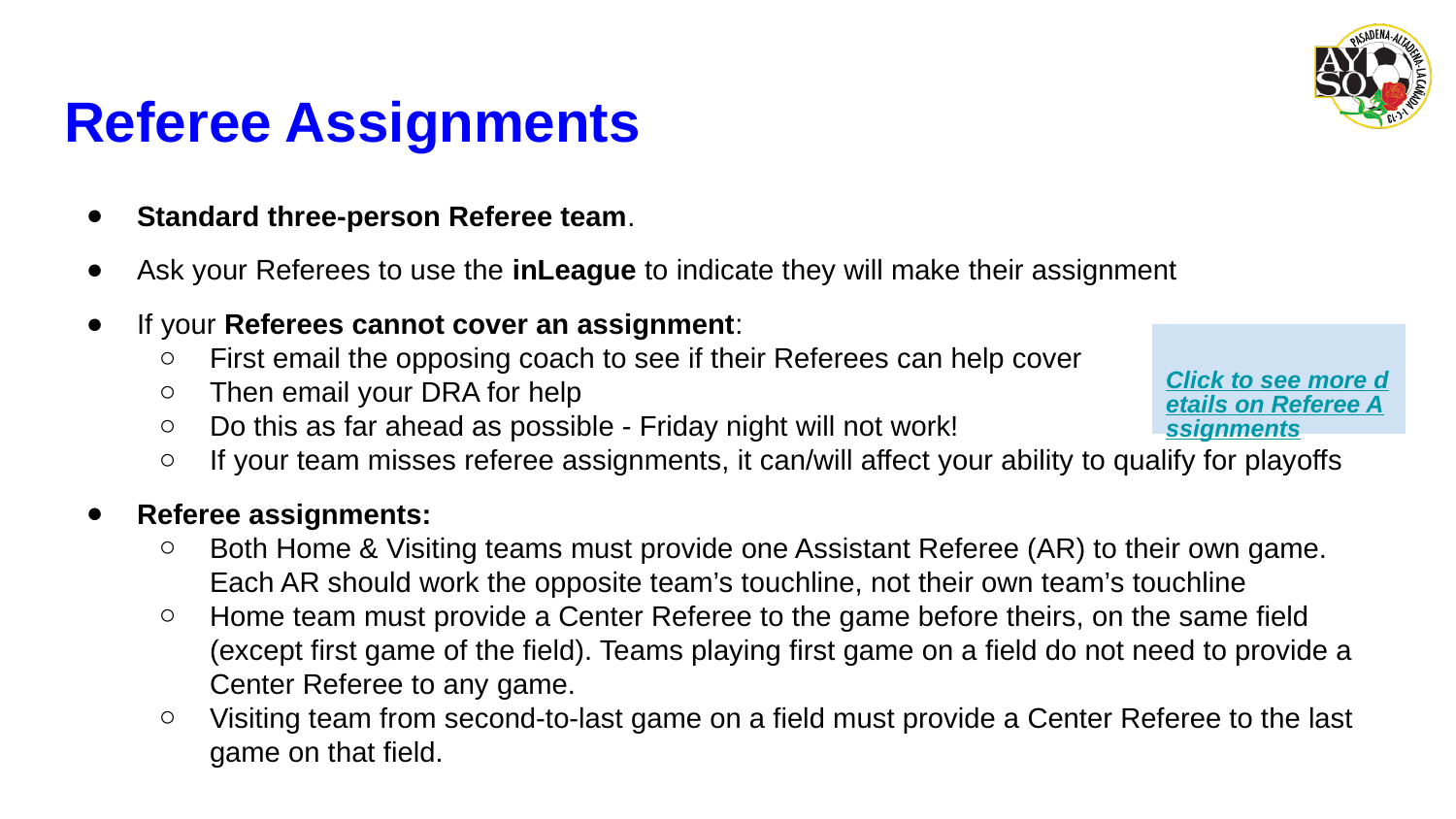

# Referee Assignments
Standard three-person Referee team.
Ask your Referees to use the inLeague to indicate they will make their assignment
If your Referees cannot cover an assignment:
First email the opposing coach to see if their Referees can help cover
Then email your DRA for help
Do this as far ahead as possible - Friday night will not work!
If your team misses referee assignments, it can/will affect your ability to qualify for playoffs
Referee assignments:
Both Home & Visiting teams must provide one Assistant Referee (AR) to their own game. Each AR should work the opposite team’s touchline, not their own team’s touchline
Home team must provide a Center Referee to the game before theirs, on the same field (except first game of the field). Teams playing first game on a field do not need to provide a Center Referee to any game.
Visiting team from second-to-last game on a field must provide a Center Referee to the last game on that field.
Click to see more details on Referee Assignments